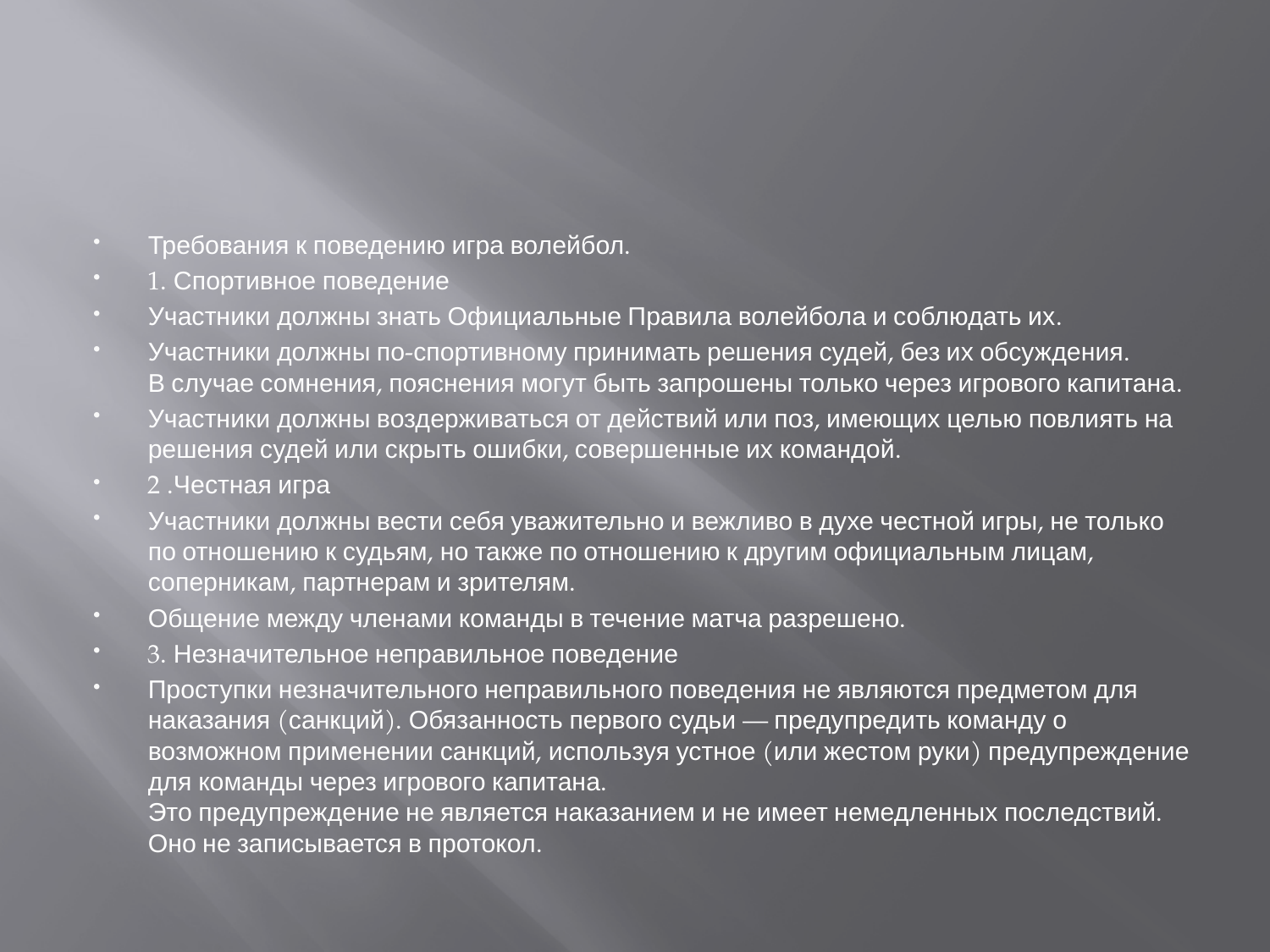

#
Требования к поведению игра волейбол.
1. Спортивное поведение
Участники должны знать Официальные Правила волейбола и соблюдать их.
Участники должны по-спортивному принимать решения судей, без их обсуждения. 
В случае сомнения, пояснения могут быть запрошены только через игрового капитана.
Участники должны воздерживаться от действий или поз, имеющих целью повлиять на решения судей или скрыть ошибки, совершенные их командой.
2 .Честная игра
Участники должны вести себя уважительно и вежливо в духе честной игры, не только по отношению к судьям, но также по отношению к другим официальным лицам, соперникам, партнерам и зрителям.
Общение между членами команды в течение матча разрешено.
3. Незначительное неправильное поведение
Проступки незначительного неправильного поведения не являются предметом для наказания (санкций). Обязанность первого судьи — предупредить команду о возможном применении санкций, используя устное (или жестом руки) предупреждение для команды через игрового капитана. 
Это предупреждение не является наказанием и не имеет немедленных последствий. Оно не записывается в протокол.